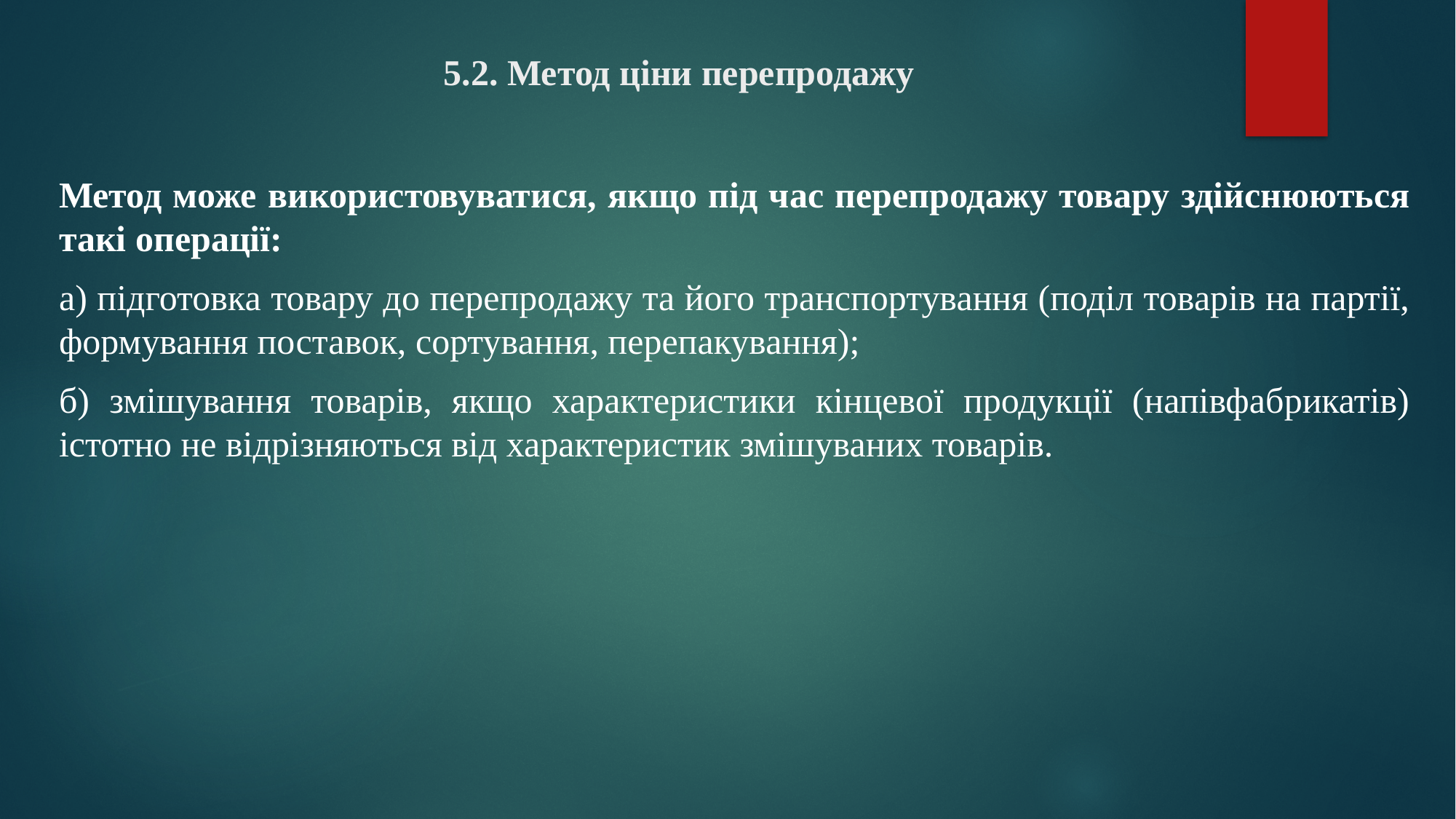

# 5.2. Метод ціни перепродажу
Метод може використовуватися, якщо під час перепродажу товару здійснюються такі операції:
а) підготовка товару до перепродажу та його транспортування (поділ товарів на партії, формування поставок, сортування, перепакування);
б) змішування товарів, якщо характеристики кінцевої продукції (напівфабрикатів) істотно не відрізняються від характеристик змішуваних товарів.